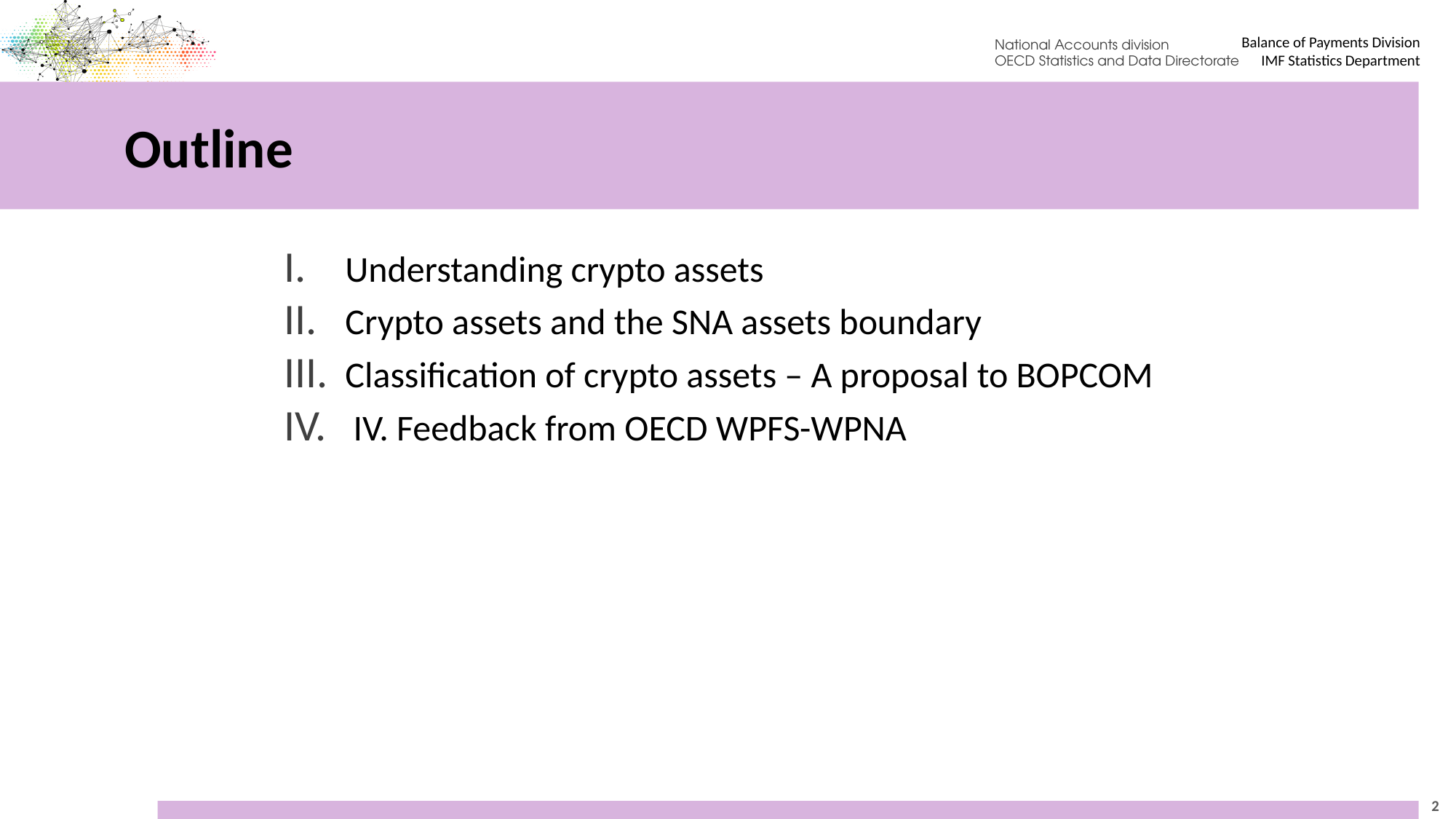

National Accounts division
OECD Statistics and Data Directorate
# Outline
Understanding crypto assets
Crypto assets and the SNA assets boundary
Classification of crypto assets – A proposal to BOPCOM
 IV. Feedback from OECD WPFS-WPNA

2